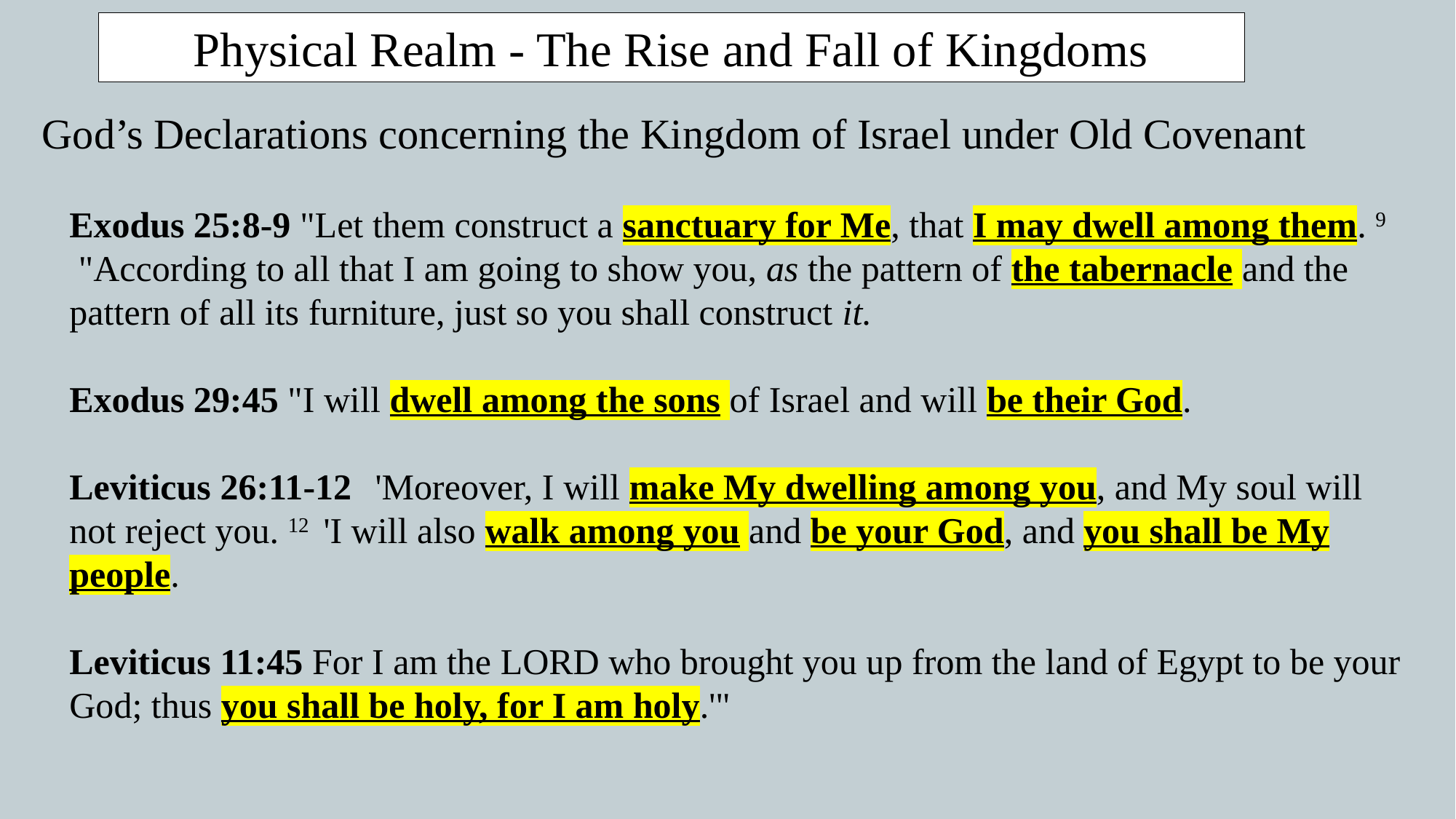

Physical Realm - The Rise and Fall of Kingdoms
God’s Declarations concerning the Kingdom of Israel under Old Covenant

Exodus 25:8-9 "Let them construct a sanctuary for Me, that I may dwell among them. 9  "According to all that I am going to show you, as the pattern of the tabernacle and the pattern of all its furniture, just so you shall construct it.

Exodus 29:45 "I will dwell among the sons of Israel and will be their God.

Leviticus 26:11-12   'Moreover, I will make My dwelling among you, and My soul will not reject you. 12  'I will also walk among you and be your God, and you shall be My people.

Leviticus 11:45 For I am the LORD who brought you up from the land of Egypt to be your God; thus you shall be holy, for I am holy.'"